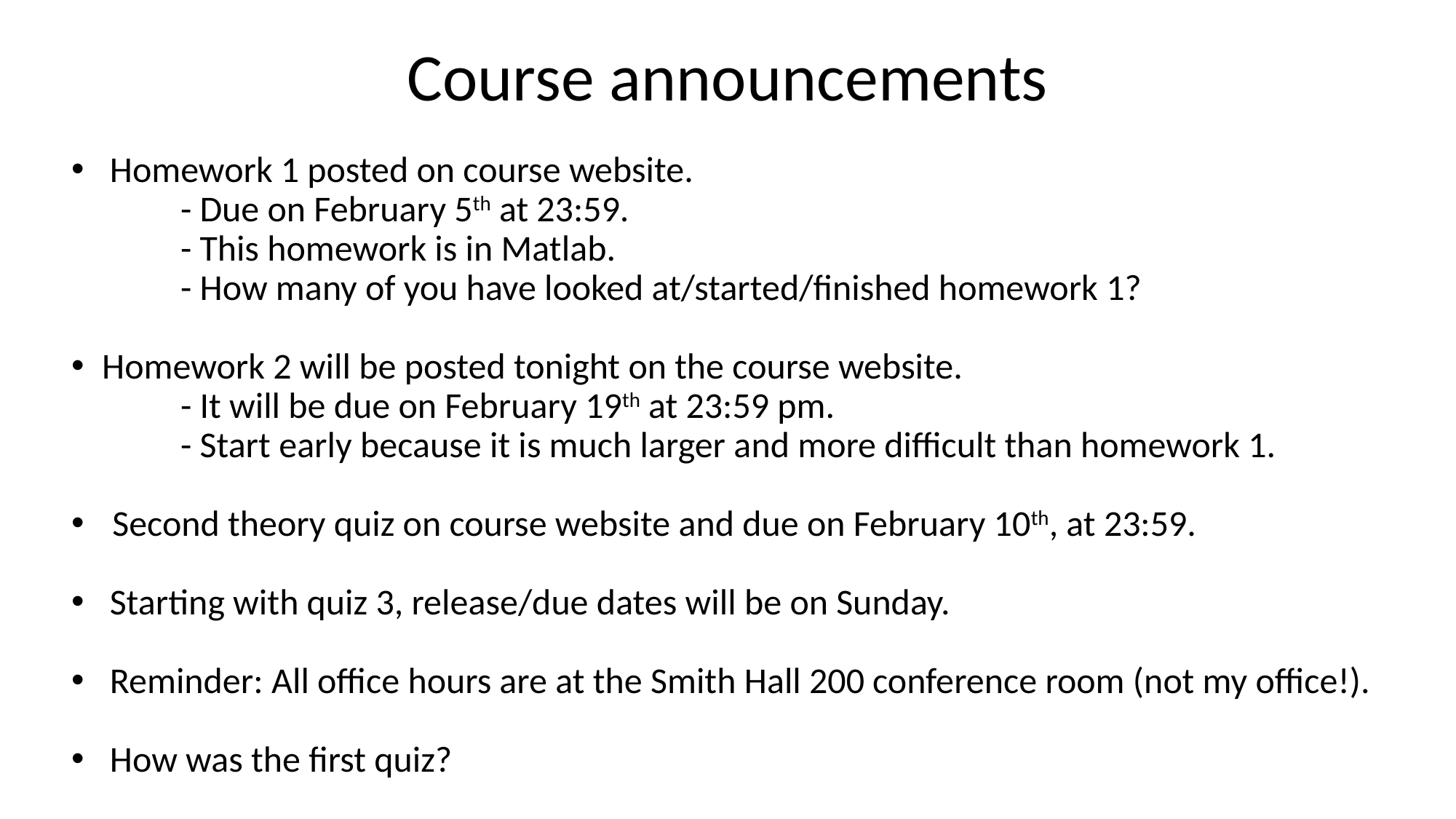

# Course announcements
Homework 1 posted on course website.
	- Due on February 5th at 23:59.
	- This homework is in Matlab.
	- How many of you have looked at/started/finished homework 1?

Homework 2 will be posted tonight on the course website.
	- It will be due on February 19th at 23:59 pm.
	- Start early because it is much larger and more difficult than homework 1.

Second theory quiz on course website and due on February 10th, at 23:59.

Starting with quiz 3, release/due dates will be on Sunday.

Reminder: All office hours are at the Smith Hall 200 conference room (not my office!).

How was the first quiz?